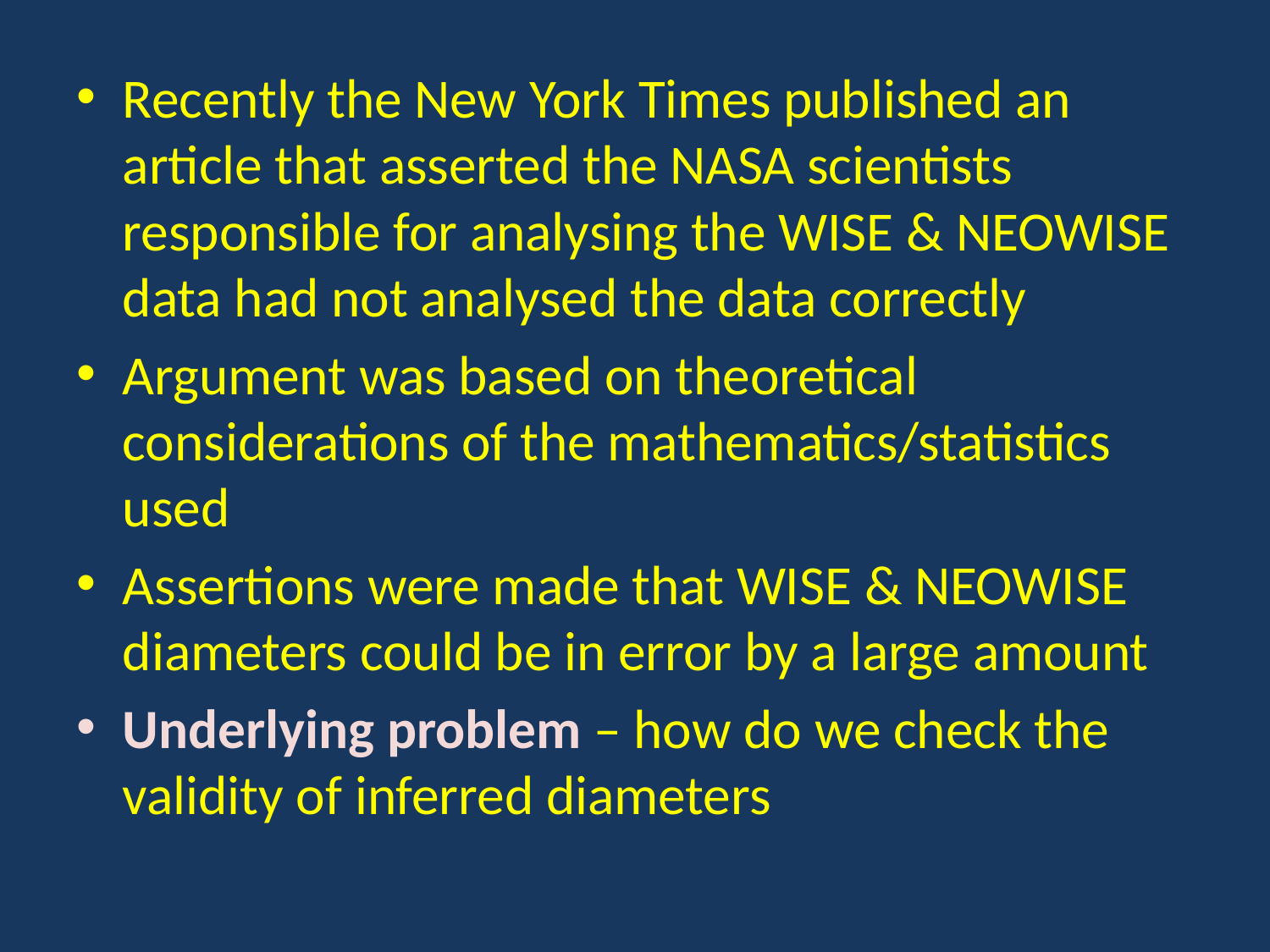

Recently the New York Times published an article that asserted the NASA scientists responsible for analysing the WISE & NEOWISE data had not analysed the data correctly
Argument was based on theoretical considerations of the mathematics/statistics used
Assertions were made that WISE & NEOWISE diameters could be in error by a large amount
Underlying problem – how do we check the validity of inferred diameters